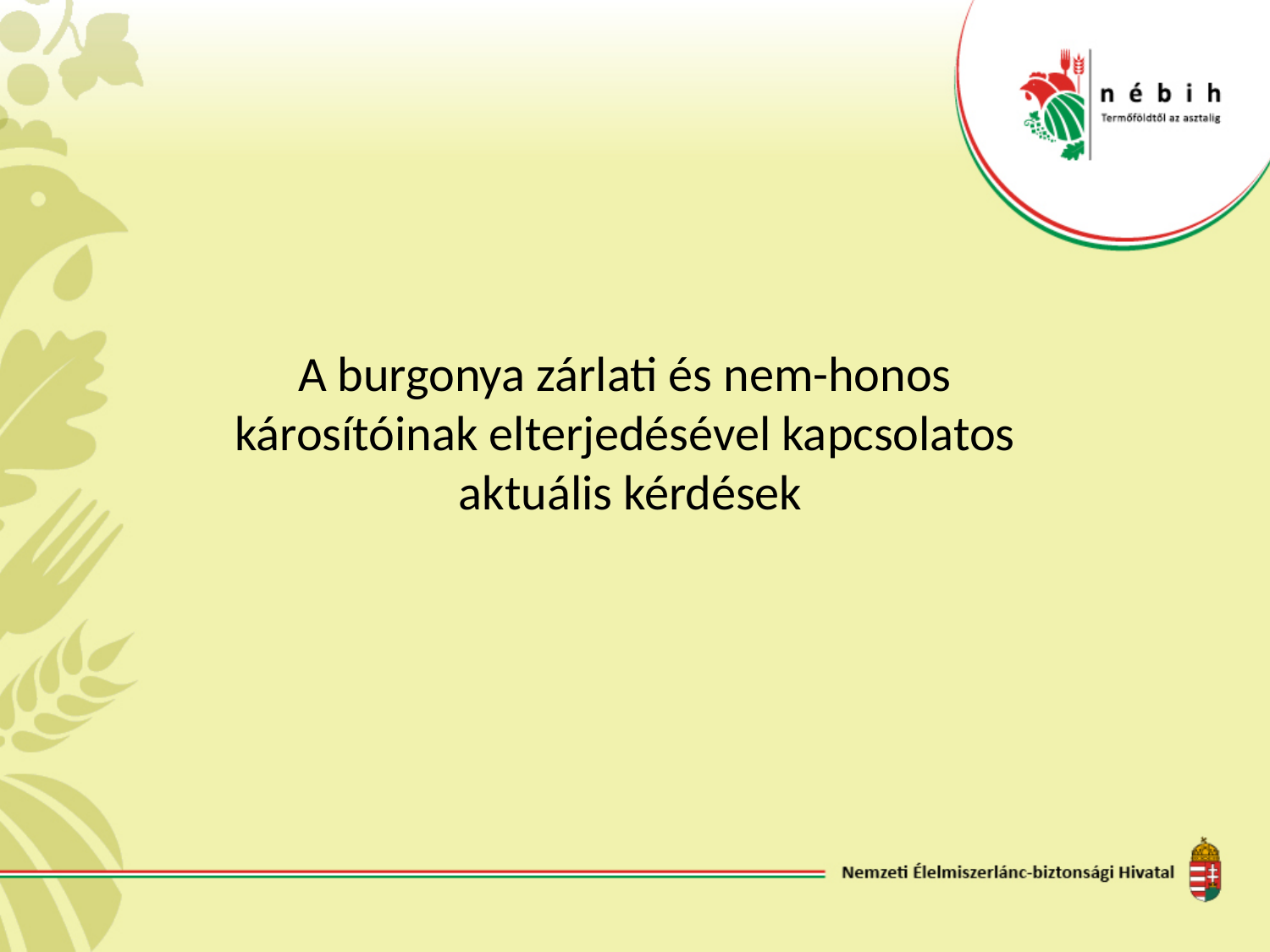

A burgonya zárlati és nem-honos károsítóinak elterjedésével kapcsolatos
 aktuális kérdések